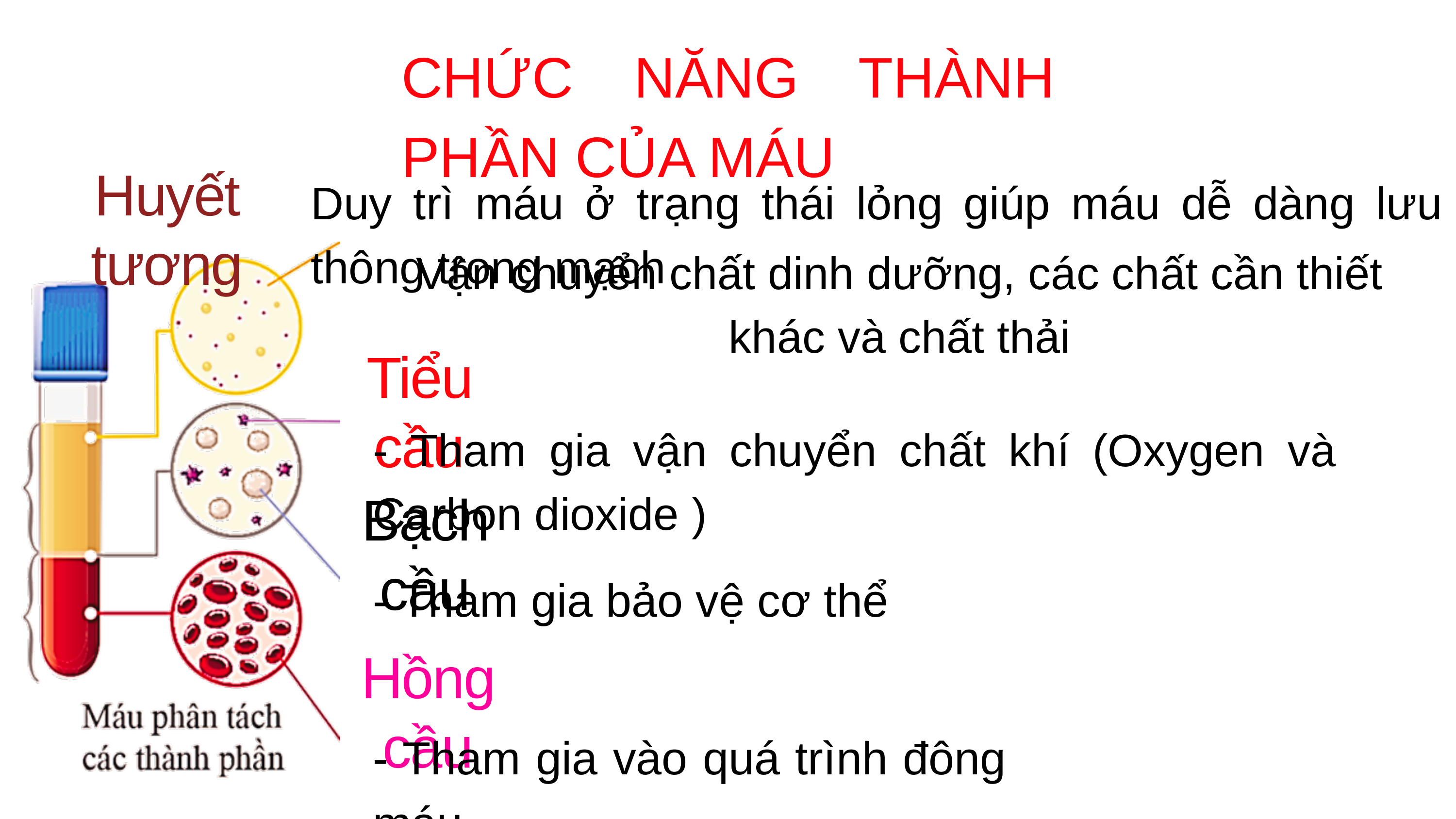

CHỨC NĂNG THÀNH PHẦN CỦA MÁU
Huyết tương
Duy trì máu ở trạng thái lỏng giúp máu dễ dàng lưu thông trong mạch
Vận chuyển chất dinh dưỡng, các chất cần thiết khác và chất thải

Tiểu cầu
- Tham gia vận chuyển chất khí (Oxygen và Carbon dioxide )
Bạch cầu
- Tham gia bảo vệ cơ thể
Hồng cầu
- Tham gia vào quá trình đông máu